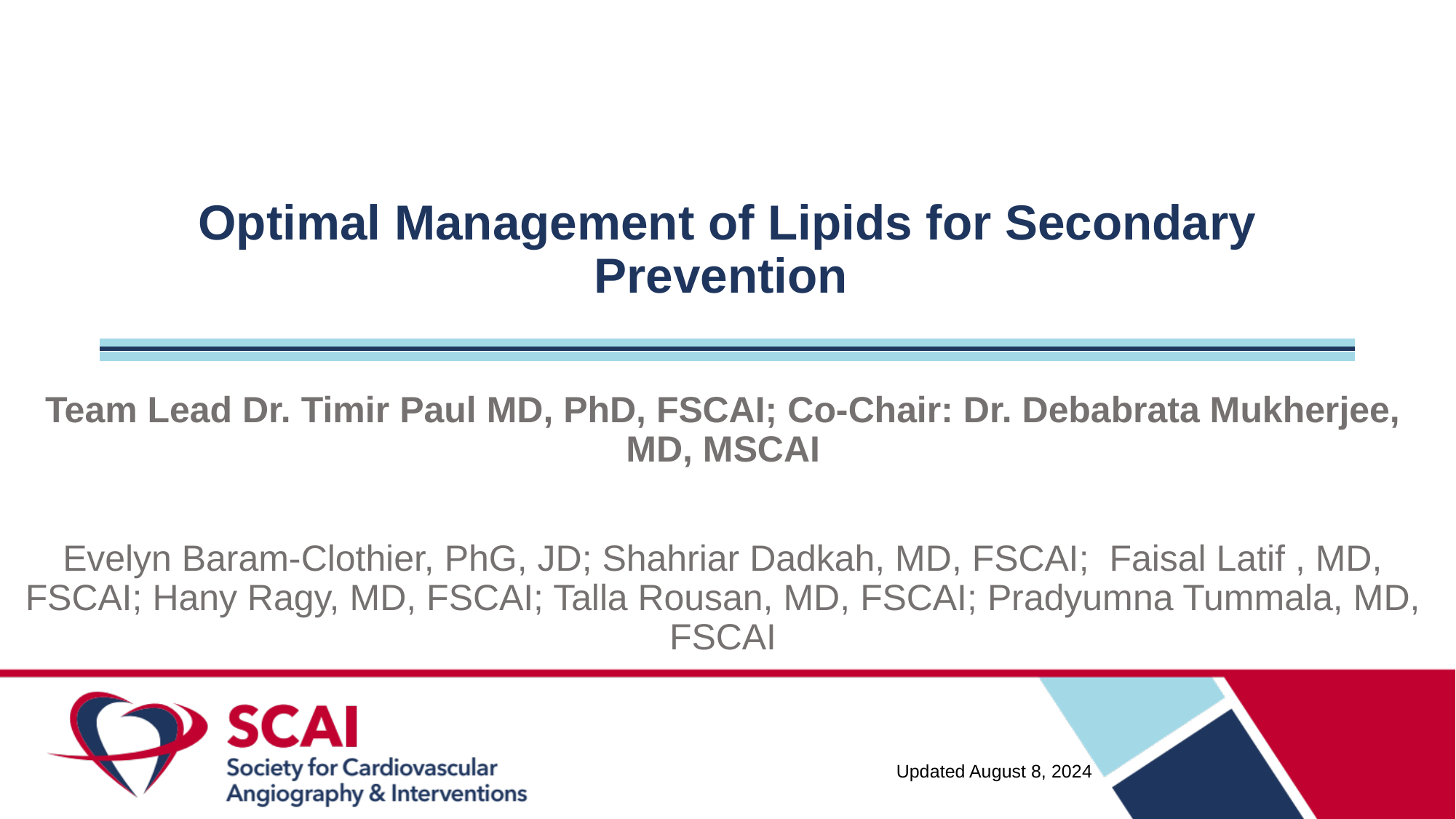

# Optimal Management of Lipids for Secondary Prevention
Team Lead Dr. Timir Paul MD, PhD, FSCAI; Co-Chair: Dr. Debabrata Mukherjee, MD, MSCAI

Evelyn Baram-Clothier, PhG, JD; Shahriar Dadkah, MD, FSCAI;  Faisal Latif , MD, FSCAI; Hany Ragy, MD, FSCAI; Talla Rousan, MD, FSCAI; Pradyumna Tummala, MD, FSCAI
Updated August 8, 2024